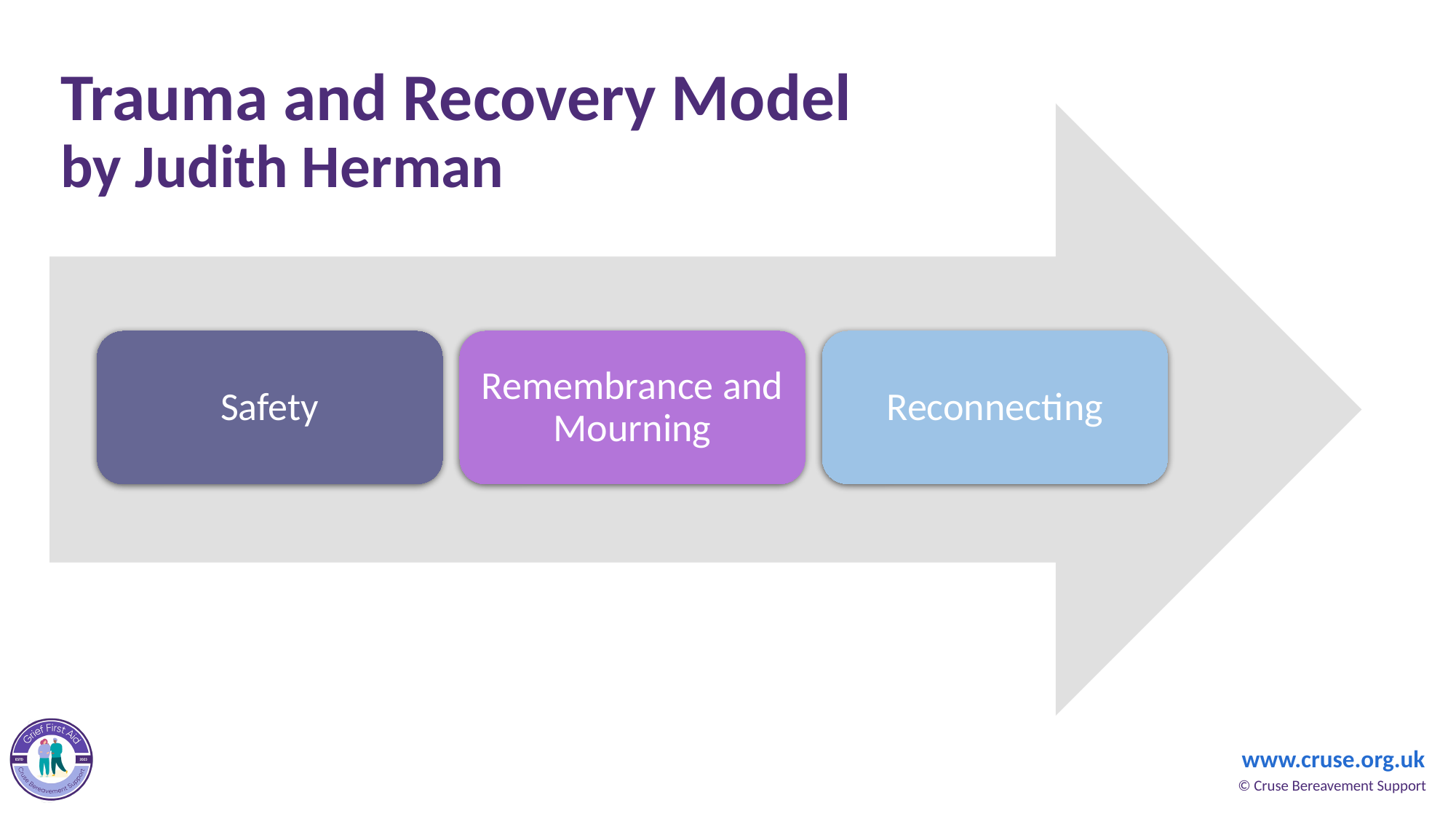

# Trauma and Recovery Model by Judith Herman

Safety

Remembrance and Mourning

Reconnecting